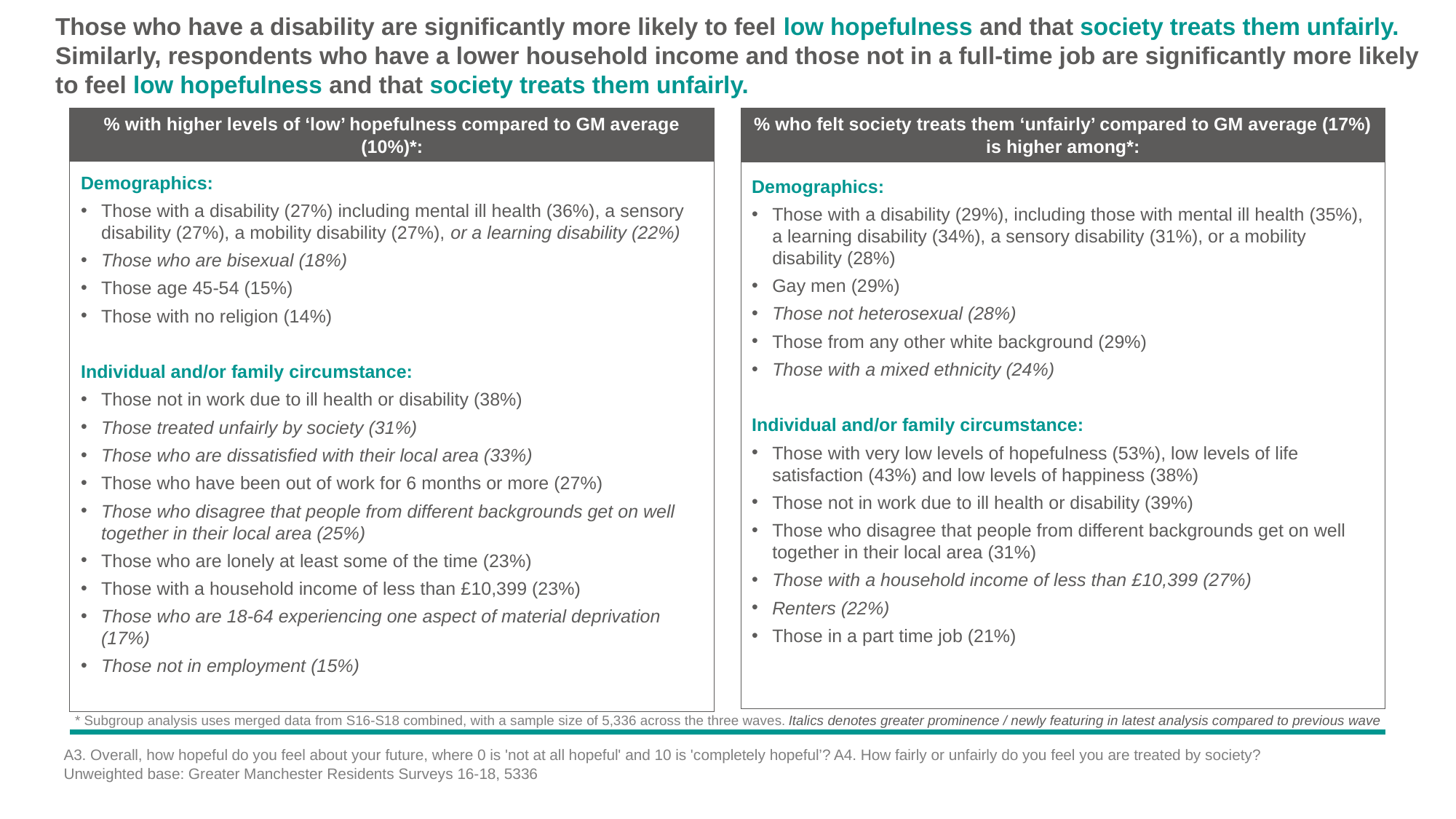

# Those who have a disability are significantly more likely to feel low hopefulness and that society treats them unfairly. Similarly, respondents who have a lower household income and those not in a full-time job are significantly more likely to feel low hopefulness and that society treats them unfairly.
% with higher levels of ‘low’ hopefulness compared to GM average (10%)*:
% who felt society treats them ‘unfairly’ compared to GM average (17%) is higher among*:
Demographics:
Those with a disability (27%) including mental ill health (36%), a sensory disability (27%), a mobility disability (27%), or a learning disability (22%)
Those who are bisexual (18%)
Those age 45-54 (15%)
Those with no religion (14%)

Individual and/or family circumstance:
Those not in work due to ill health or disability (38%)
Those treated unfairly by society (31%)
Those who are dissatisfied with their local area (33%)
Those who have been out of work for 6 months or more (27%)
Those who disagree that people from different backgrounds get on well together in their local area (25%)
Those who are lonely at least some of the time (23%)
Those with a household income of less than £10,399 (23%)
Those who are 18-64 experiencing one aspect of material deprivation (17%)
Those not in employment (15%)

Demographics:
Those with a disability (29%), including those with mental ill health (35%), a learning disability (34%), a sensory disability (31%), or a mobility disability (28%)
Gay men (29%)
Those not heterosexual (28%)
Those from any other white background (29%)
Those with a mixed ethnicity (24%)

Individual and/or family circumstance:
Those with very low levels of hopefulness (53%), low levels of life satisfaction (43%) and low levels of happiness (38%)
Those not in work due to ill health or disability (39%)
Those who disagree that people from different backgrounds get on well together in their local area (31%)
Those with a household income of less than £10,399 (27%)
Renters (22%)
Those in a part time job (21%)

 * Subgroup analysis uses merged data from S16-S18 combined, with a sample size of 5,336 across the three waves. Italics denotes greater prominence / newly featuring in latest analysis compared to previous wave

A3. Overall, how hopeful do you feel about your future, where 0 is 'not at all hopeful' and 10 is 'completely hopeful’? A4. How fairly or unfairly do you feel you are treated by society?
Unweighted base: Greater Manchester Residents Surveys 16-18, 5336